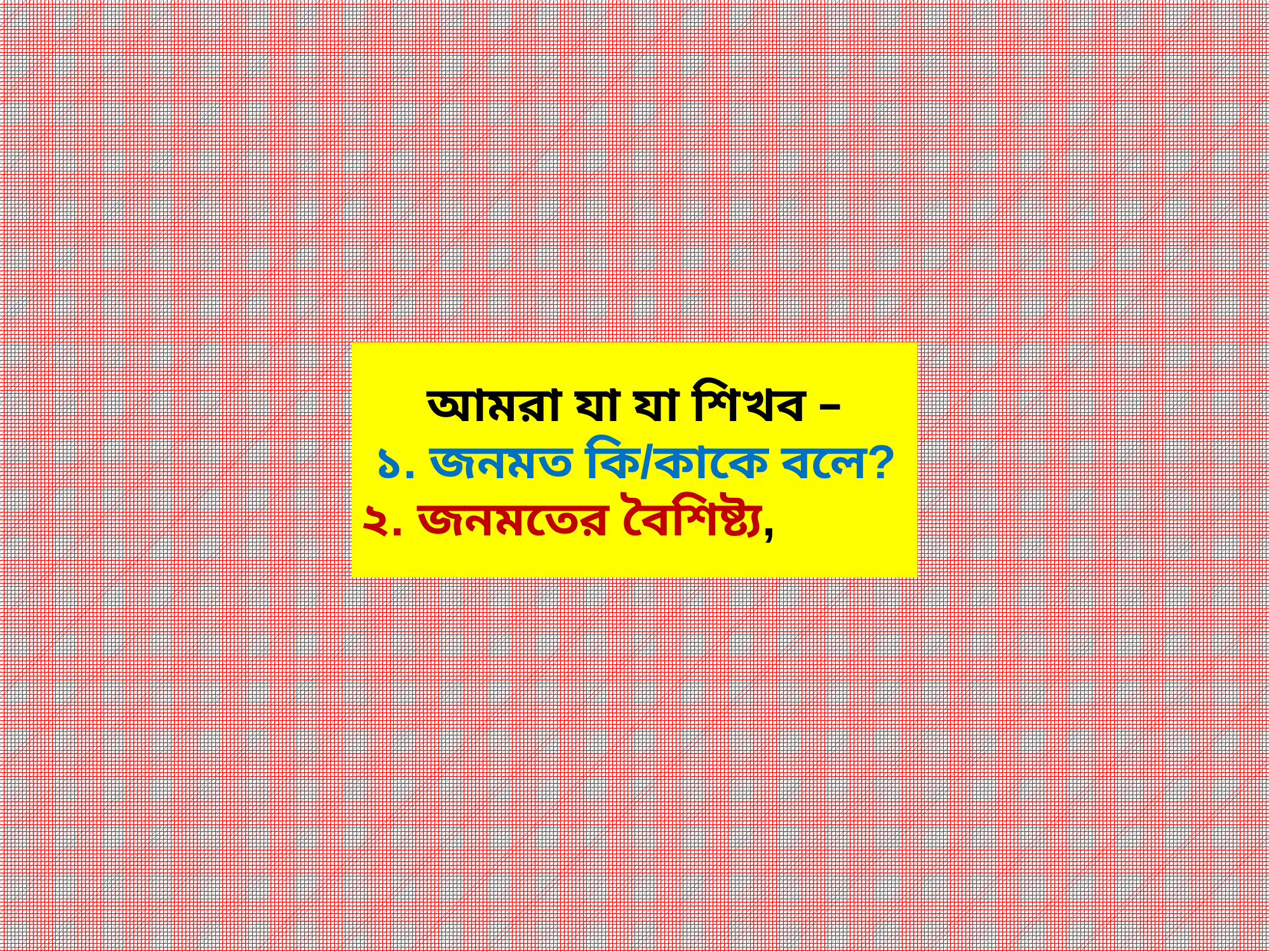

আমরা যা যা শিখব –
 ১. জনমত কি/কাকে বলে?
২. জনমতের বৈশিষ্ট্য,